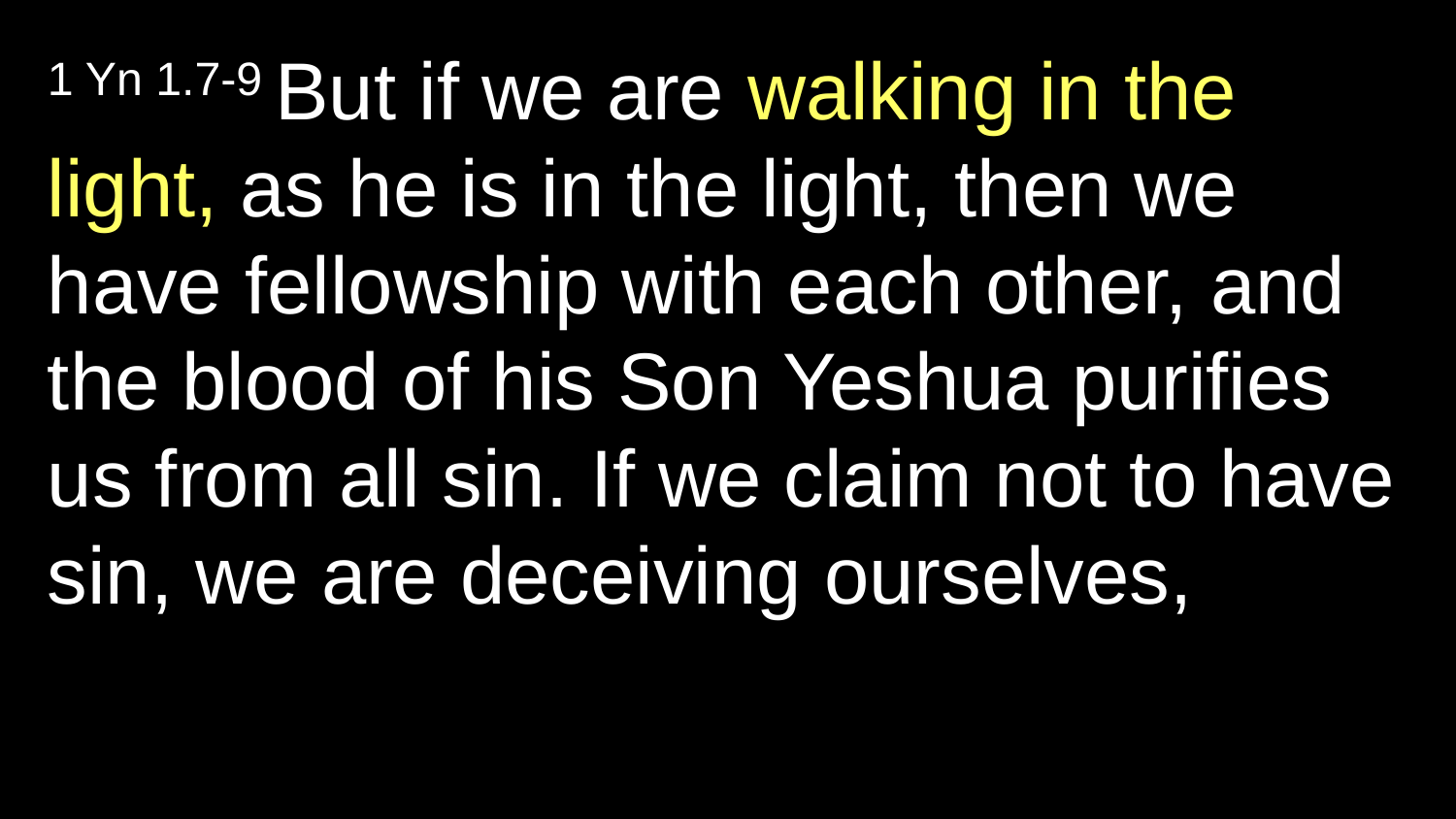

1 Yn 1.7-9 But if we are walking in the light, as he is in the light, then we have fellowship with each other, and the blood of his Son Yeshua purifies us from all sin. If we claim not to have sin, we are deceiving ourselves,